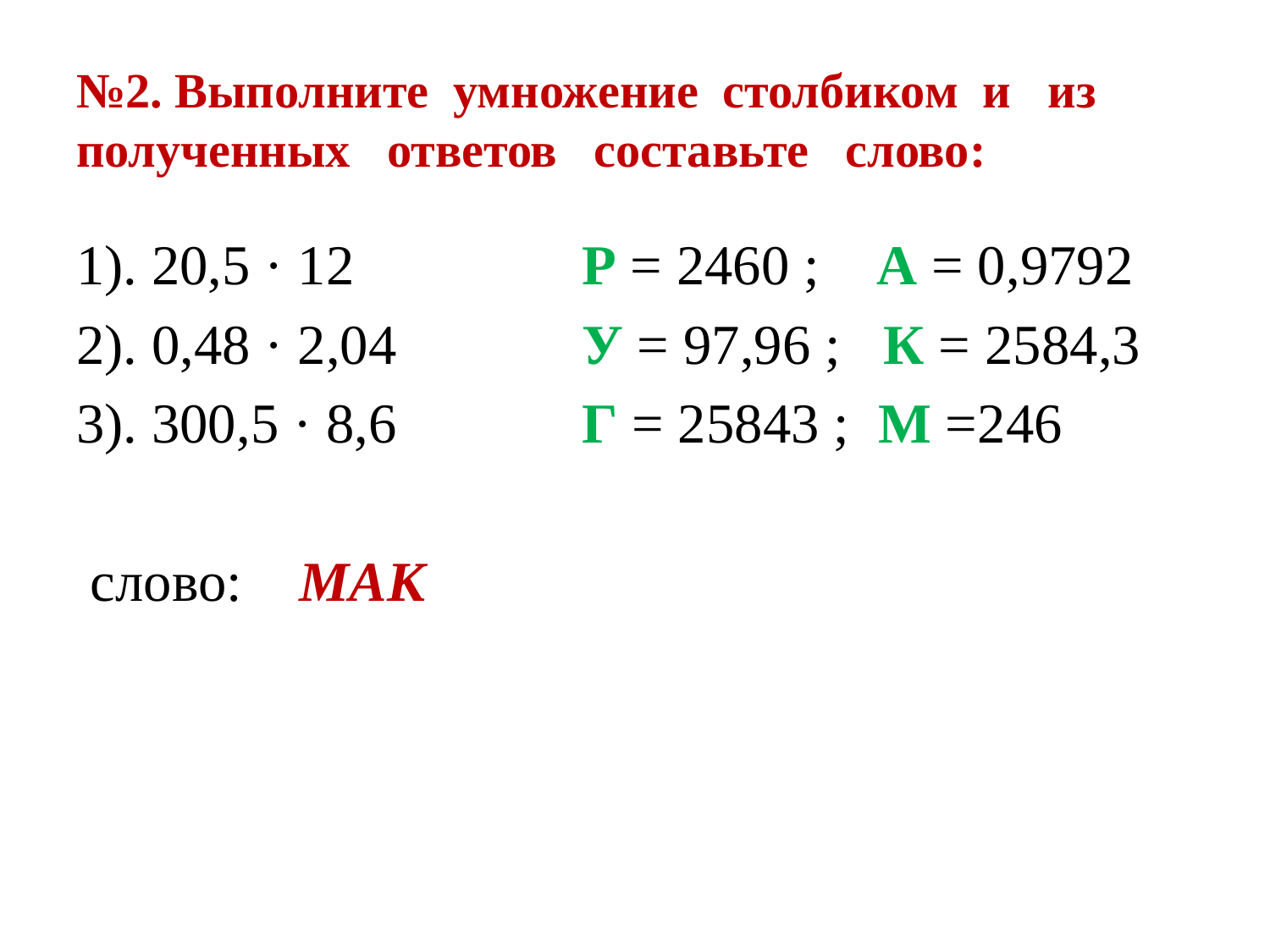

# №2. Выполните  умножение  столбиком  и   из полученных   ответов   составьте   слово:
1). 20,5 · 12                Р = 2460 ;    А = 0,9792
2). 0,48 · 2,04             У = 97,96 ;   К = 2584,3
3). 300,5 · 8,6             Г = 25843 ;  М =246

 слово:    МАК